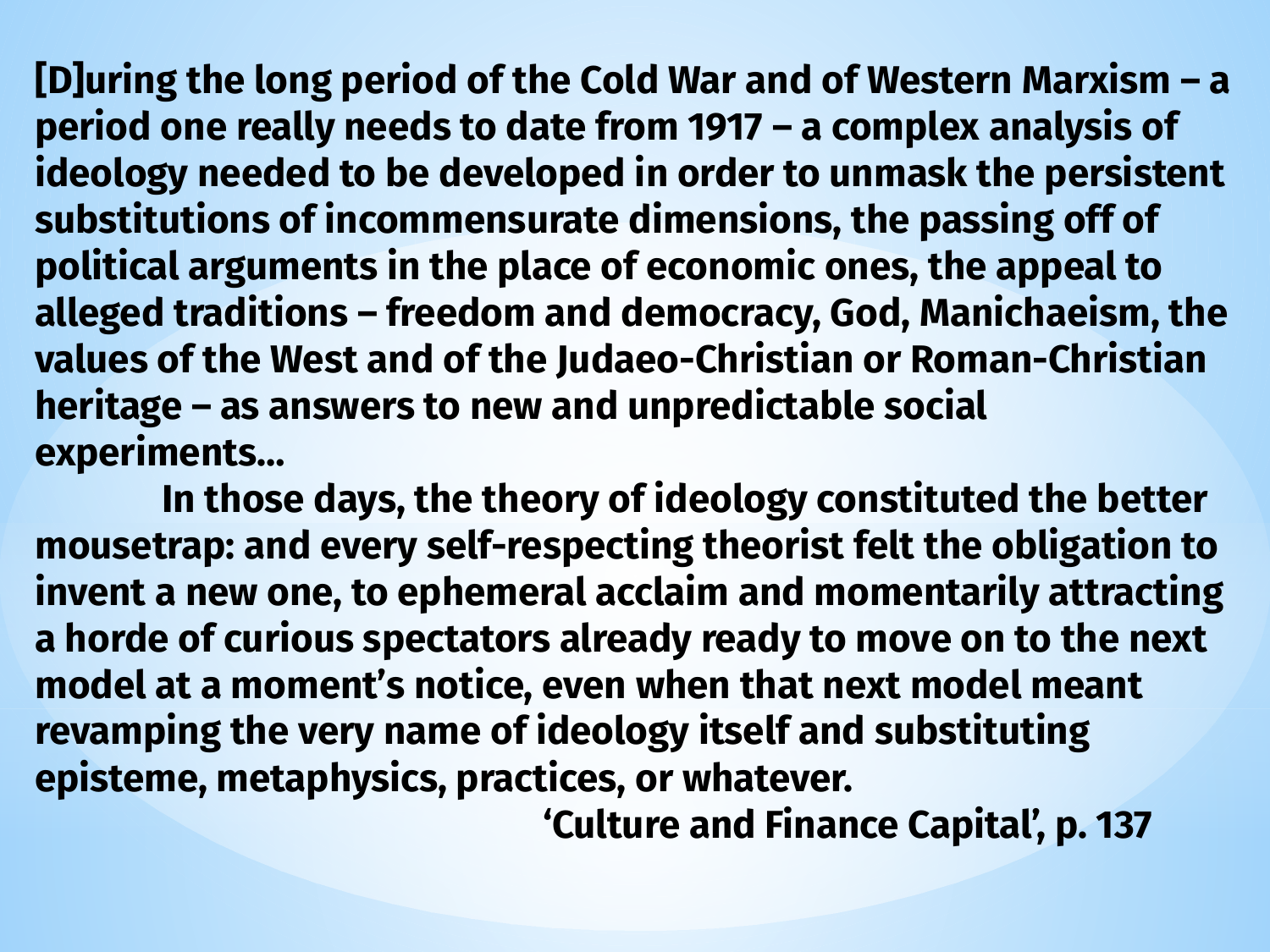

[D]uring the long period of the Cold War and of Western Marxism – a period one really needs to date from 1917 – a complex analysis of ideology needed to be developed in order to unmask the persistent substitutions of incommensurate dimensions, the passing off of political arguments in the place of economic ones, the appeal to alleged traditions – freedom and democracy, God, Manichaeism, the values of the West and of the Judaeo-Christian or Roman-Christian heritage – as answers to new and unpredictable social experiments…
	In those days, the theory of ideology constituted the better mousetrap: and every self-respecting theorist felt the obligation to invent a new one, to ephemeral acclaim and momentarily attracting a horde of curious spectators already ready to move on to the next model at a moment’s notice, even when that next model meant revamping the very name of ideology itself and substituting episteme, metaphysics, practices, or whatever.
				‘Culture and Finance Capital’, p. 137